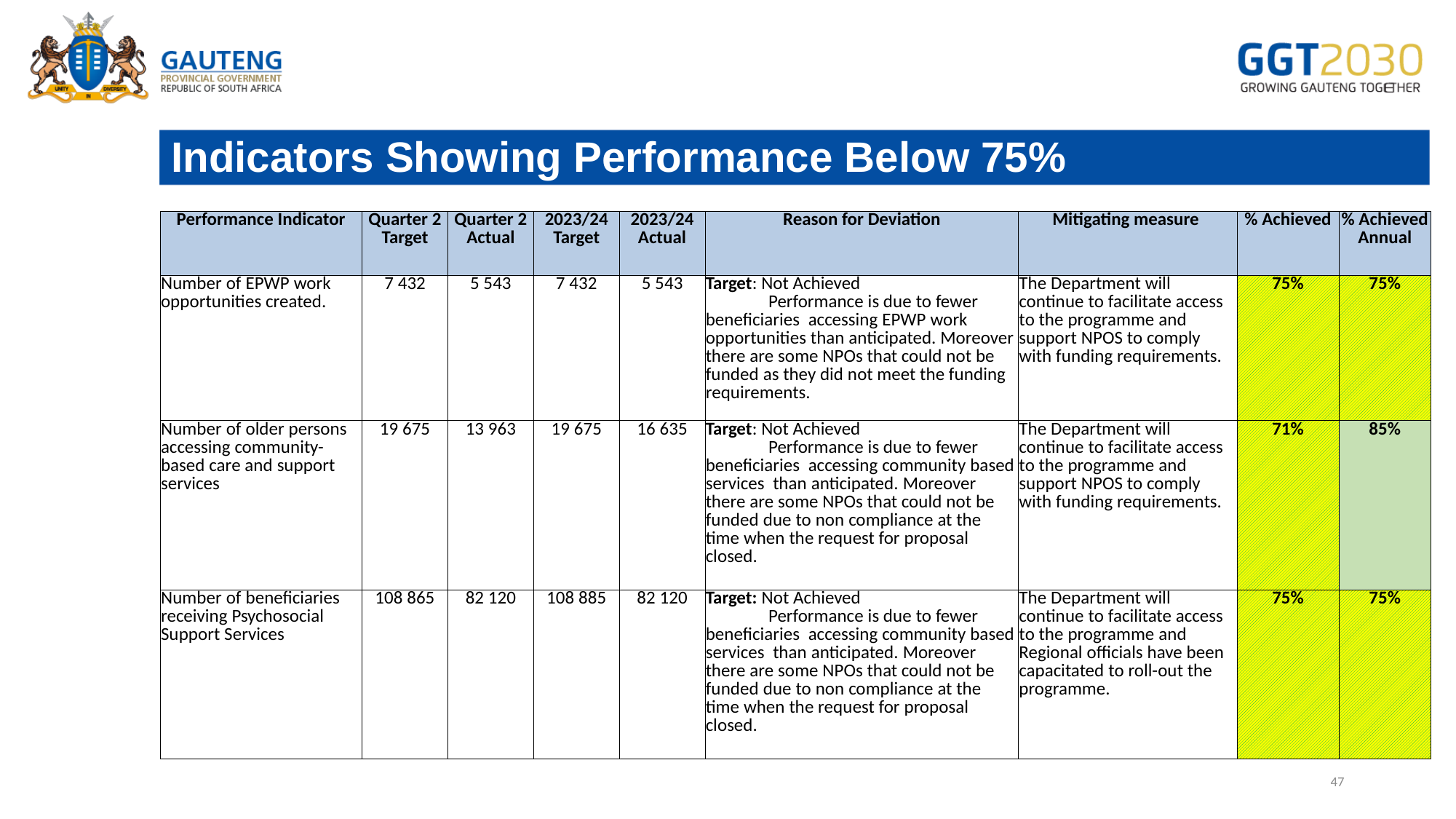

# Indicators Showing Performance Below 75%

| Performance Indicator | Quarter 2 Target | Quarter 2 Actual | 2023/24 Target | 2023/24 Actual | Reason for Deviation | Mitigating measure | % Achieved | % Achieved Annual |
| --- | --- | --- | --- | --- | --- | --- | --- | --- |
| Number of EPWP work opportunities created. | 7 432 | 5 543 | 7 432 | 5 543 | Target: Not Achieved Performance is due to fewer beneficiaries accessing EPWP work opportunities than anticipated. Moreover there are some NPOs that could not be funded as they did not meet the funding requirements. | The Department will continue to facilitate access to the programme and support NPOS to comply with funding requirements. | 75% | 75% |
| Number of older persons accessing community-based care and support services | 19 675 | 13 963 | 19 675 | 16 635 | Target: Not Achieved Performance is due to fewer beneficiaries accessing community based services than anticipated. Moreover there are some NPOs that could not be funded due to non compliance at the time when the request for proposal closed. | The Department will continue to facilitate access to the programme and support NPOS to comply with funding requirements. | 71% | 85% |
| Number of beneficiaries receiving Psychosocial Support Services | 108 865 | 82 120 | 108 885 | 82 120 | Target: Not Achieved Performance is due to fewer beneficiaries accessing community based services than anticipated. Moreover there are some NPOs that could not be funded due to non compliance at the time when the request for proposal closed. | The Department will continue to facilitate access to the programme and Regional officials have been capacitated to roll-out the programme. | 75% | 75% |
47